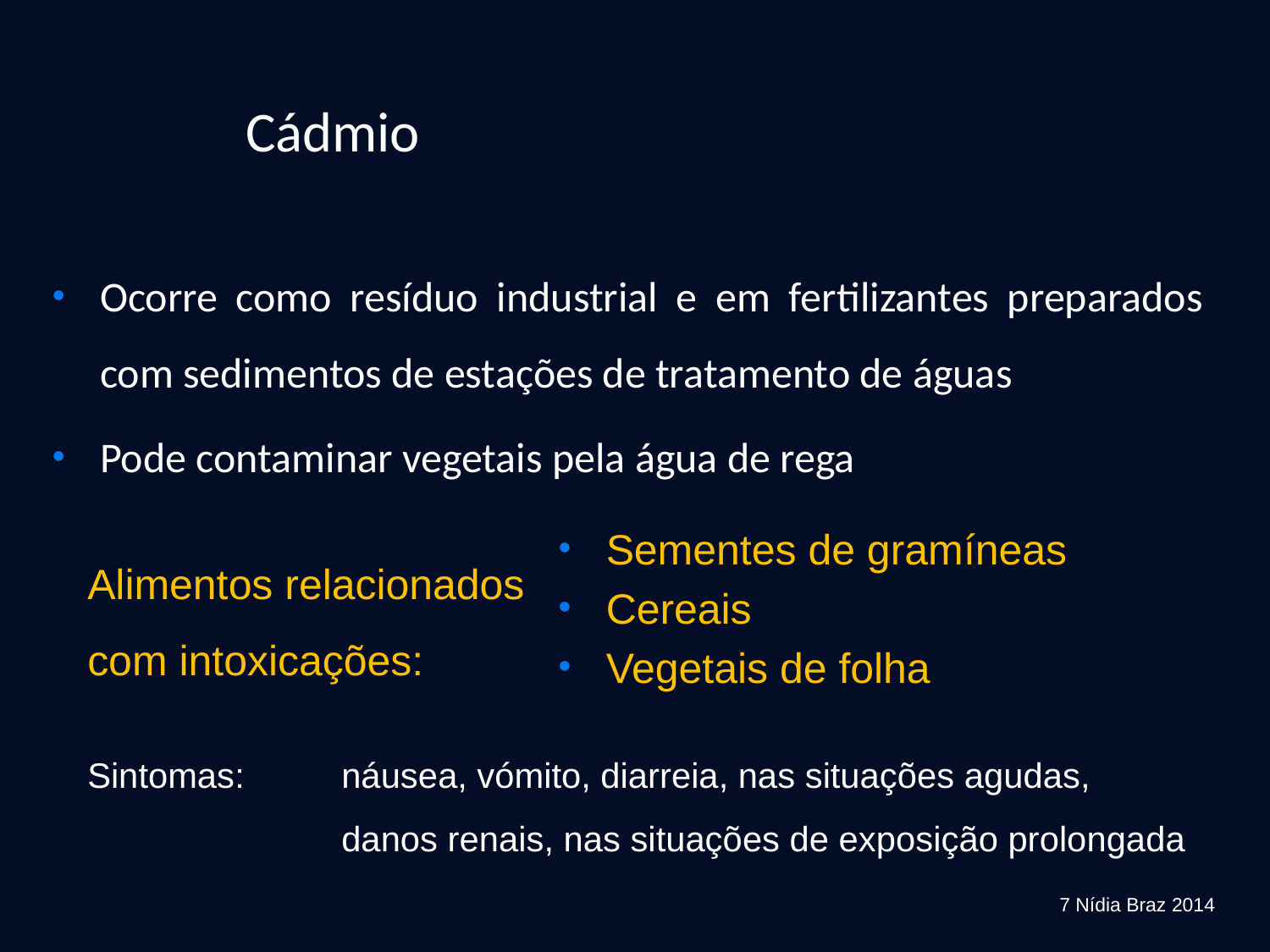

# Cádmio
Ocorre como resíduo industrial e em fertilizantes preparados com sedimentos de estações de tratamento de águas
Pode contaminar vegetais pela água de rega
Sementes de gramíneas
Cereais
Vegetais de folha

Alimentos relacionados com intoxicações:
Sintomas: 	náusea, vómito, diarreia, nas situações agudas,
		danos renais, nas situações de exposição prolongada
7 Nídia Braz 2014